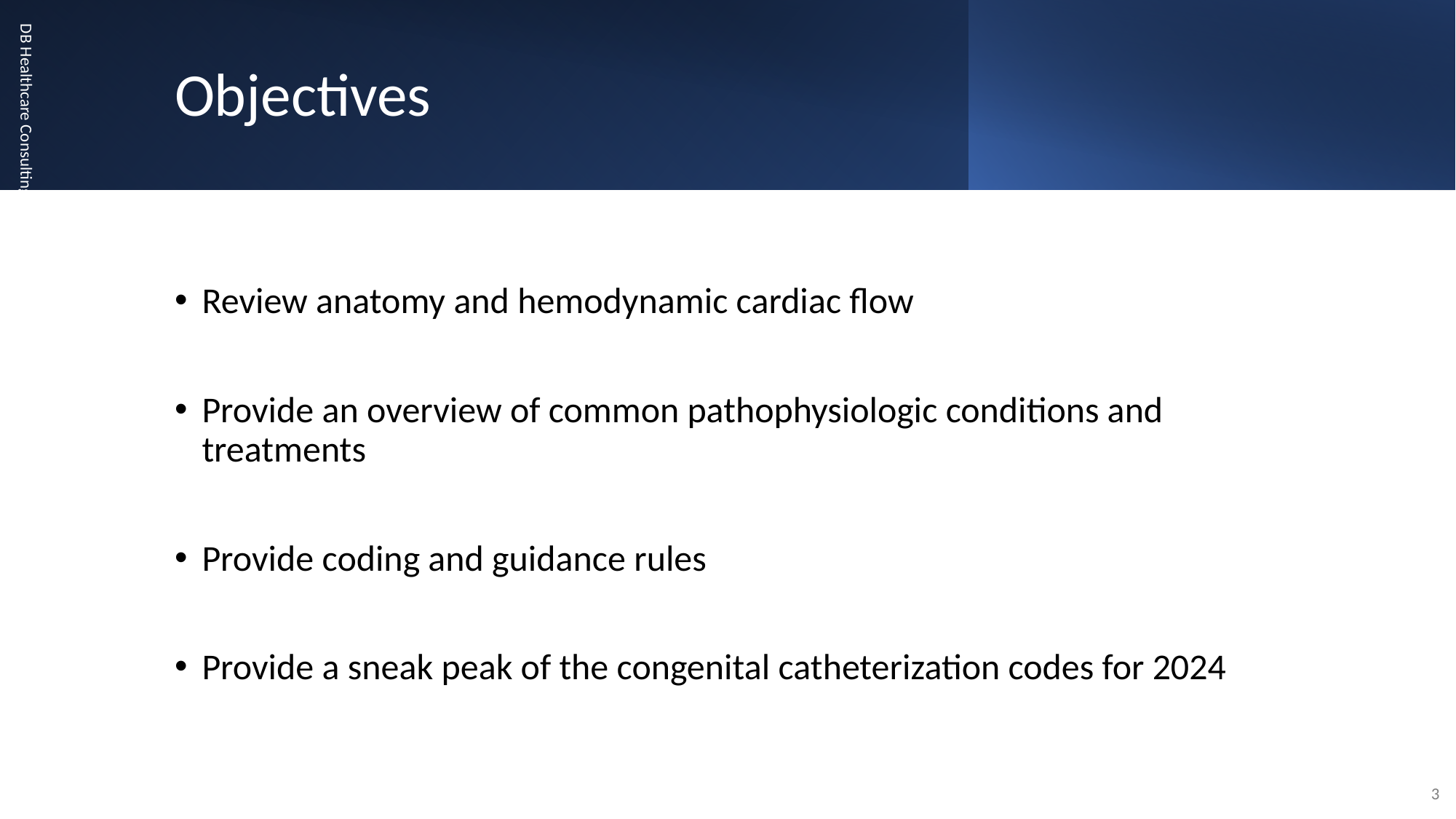

# Objectives
DB Healthcare Consulting & Education
Review anatomy and hemodynamic cardiac flow

Provide an overview of common pathophysiologic conditions and treatments

Provide coding and guidance rules

Provide a sneak peak of the congenital catheterization codes for 2024

3